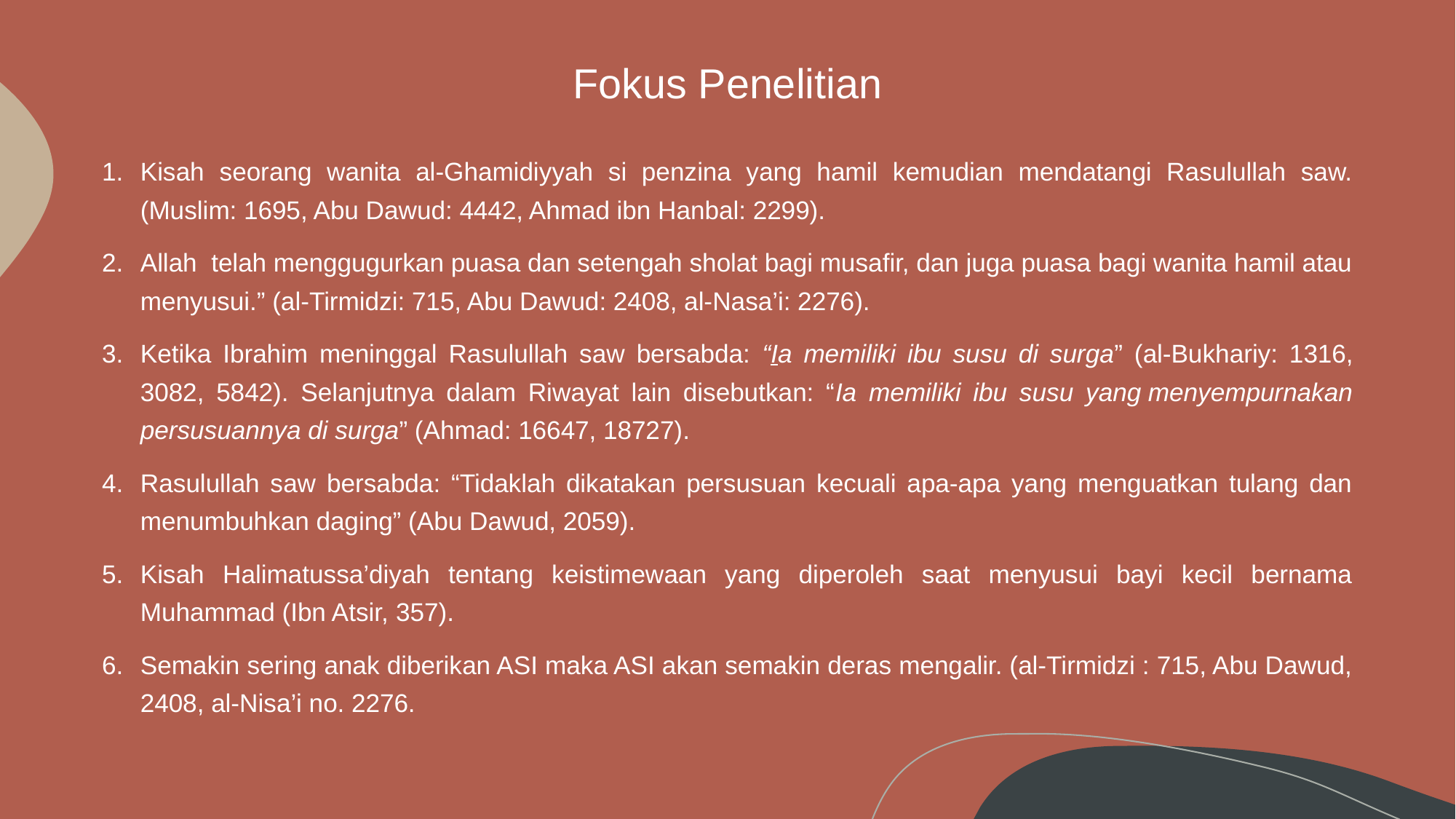

# Fokus Penelitian
Kisah seorang wanita al-Ghamidiyyah si penzina yang hamil kemudian mendatangi Rasulullah saw. (Muslim: 1695, Abu Dawud: 4442, Ahmad ibn Hanbal: 2299).
Allah  telah menggugurkan puasa dan setengah sholat bagi musafir, dan juga puasa bagi wanita hamil atau menyusui.” (al-Tirmidzi: 715, Abu Dawud: 2408, al-Nasa’i: 2276).
Ketika Ibrahim meninggal Rasulullah saw bersabda: “Ia memiliki ibu susu di surga” (al-Bukhariy: 1316, 3082, 5842). Selanjutnya dalam Riwayat lain disebutkan: “Ia memiliki ibu susu yang menyempurnakan persusuannya di surga” (Ahmad: 16647, 18727).
Rasulullah saw bersabda: “Tidaklah dikatakan persusuan kecuali apa-apa yang menguatkan tulang dan menumbuhkan daging” (Abu Dawud, 2059).
Kisah Halimatussa’diyah tentang keistimewaan yang diperoleh saat menyusui bayi kecil bernama Muhammad (Ibn Atsir, 357).
Semakin sering anak diberikan ASI maka ASI akan semakin deras mengalir. (al-Tirmidzi : 715, Abu Dawud, 2408, al-Nisa’i no. 2276.